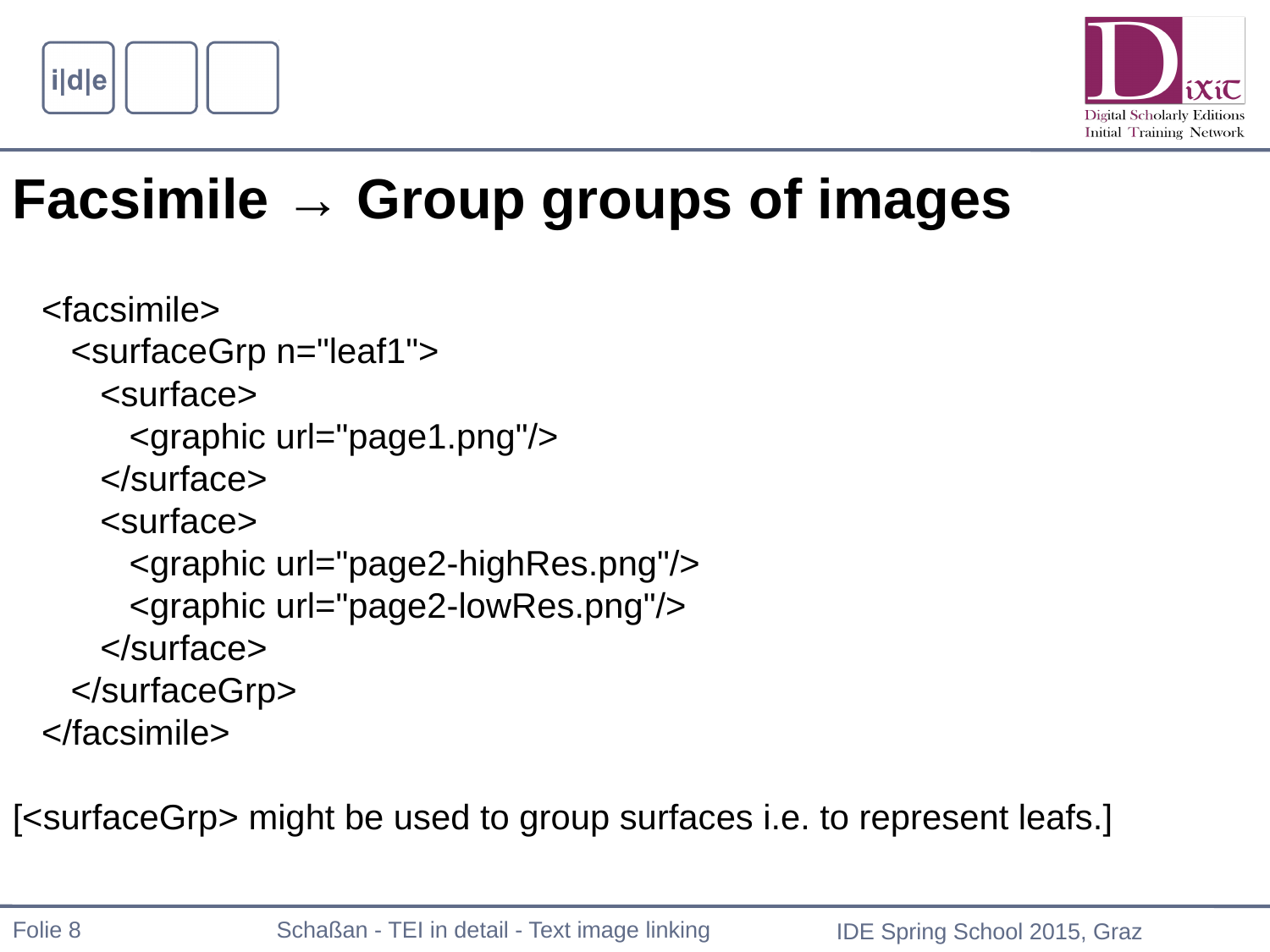

Facsimile → Group groups of images
   <facsimile>
      <surfaceGrp n="leaf1">
         <surface>
            <graphic url="page1.png"/>
         </surface>
         <surface>
            <graphic url="page2-highRes.png"/>
            <graphic url="page2-lowRes.png"/>
         </surface>
      </surfaceGrp>
   </facsimile>

[<surfaceGrp> might be used to group surfaces i.e. to represent leafs.]